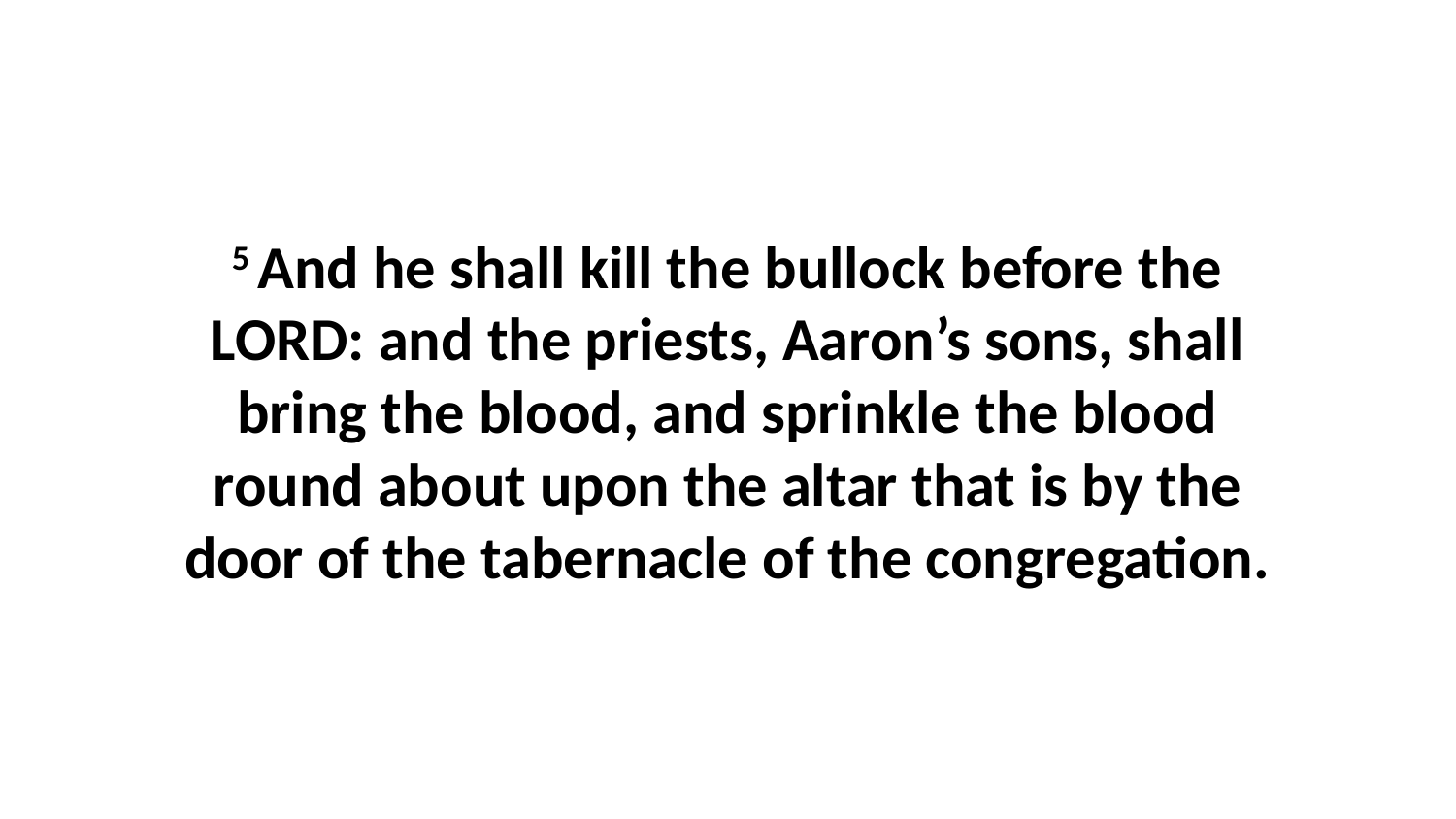

5 And he shall kill the bullock before the LORD: and the priests, Aaron’s sons, shall bring the blood, and sprinkle the blood round about upon the altar that is by the door of the tabernacle of the congregation.